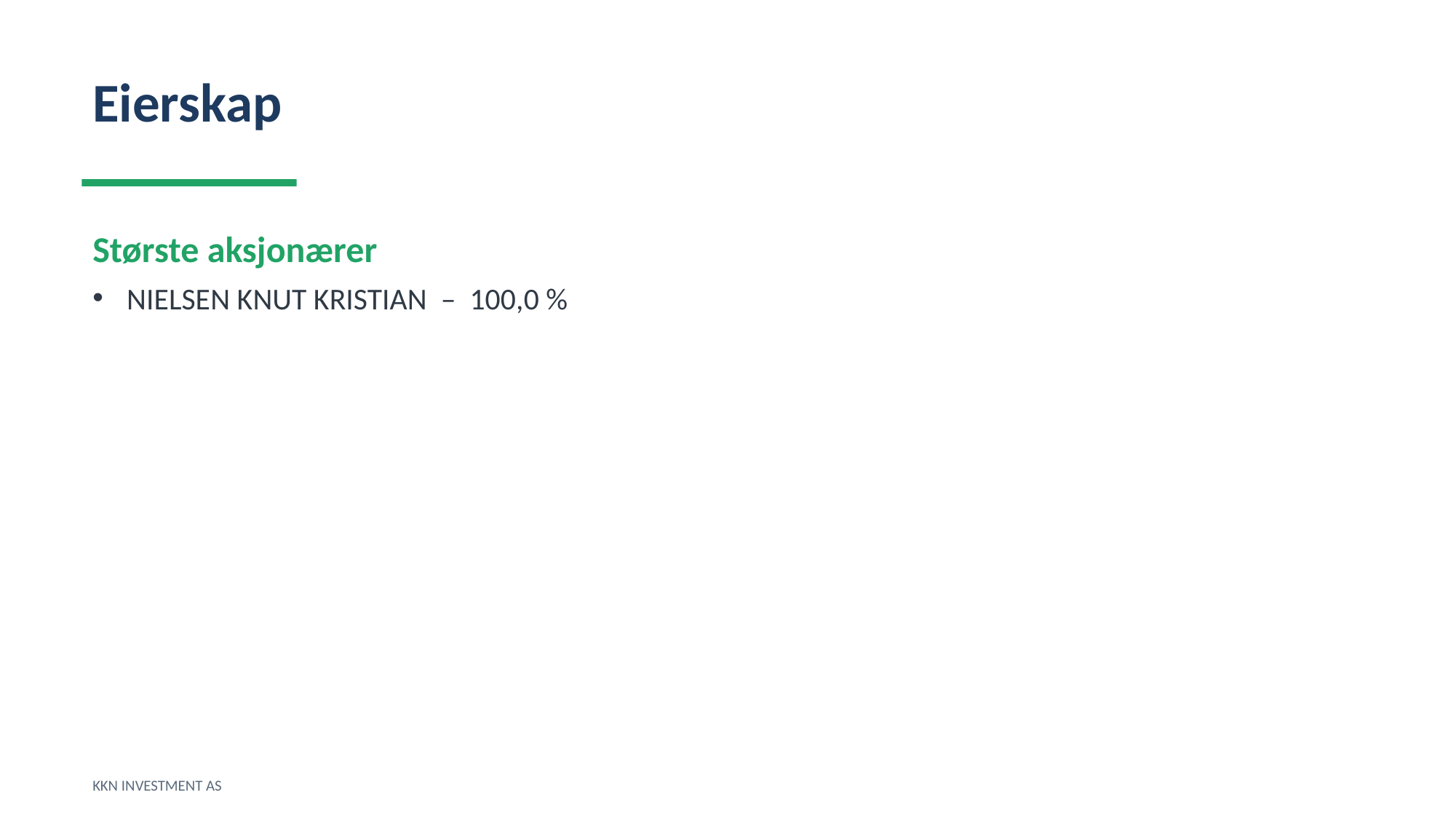

Eierskap

Største aksjonærer
NIELSEN KNUT KRISTIAN  –  100,0 %
KKN INVESTMENT AS